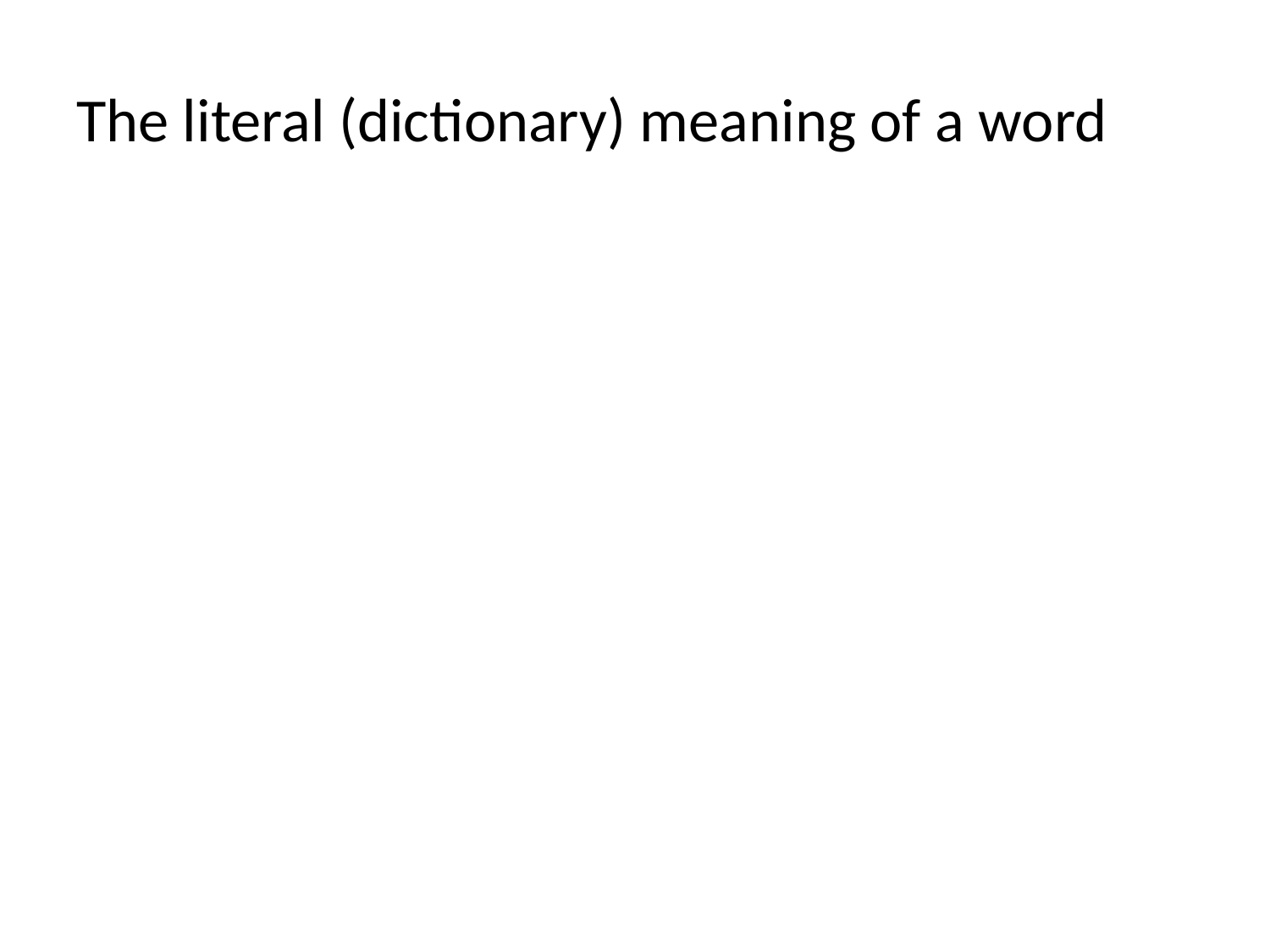

# The literal (dictionary) meaning of a word